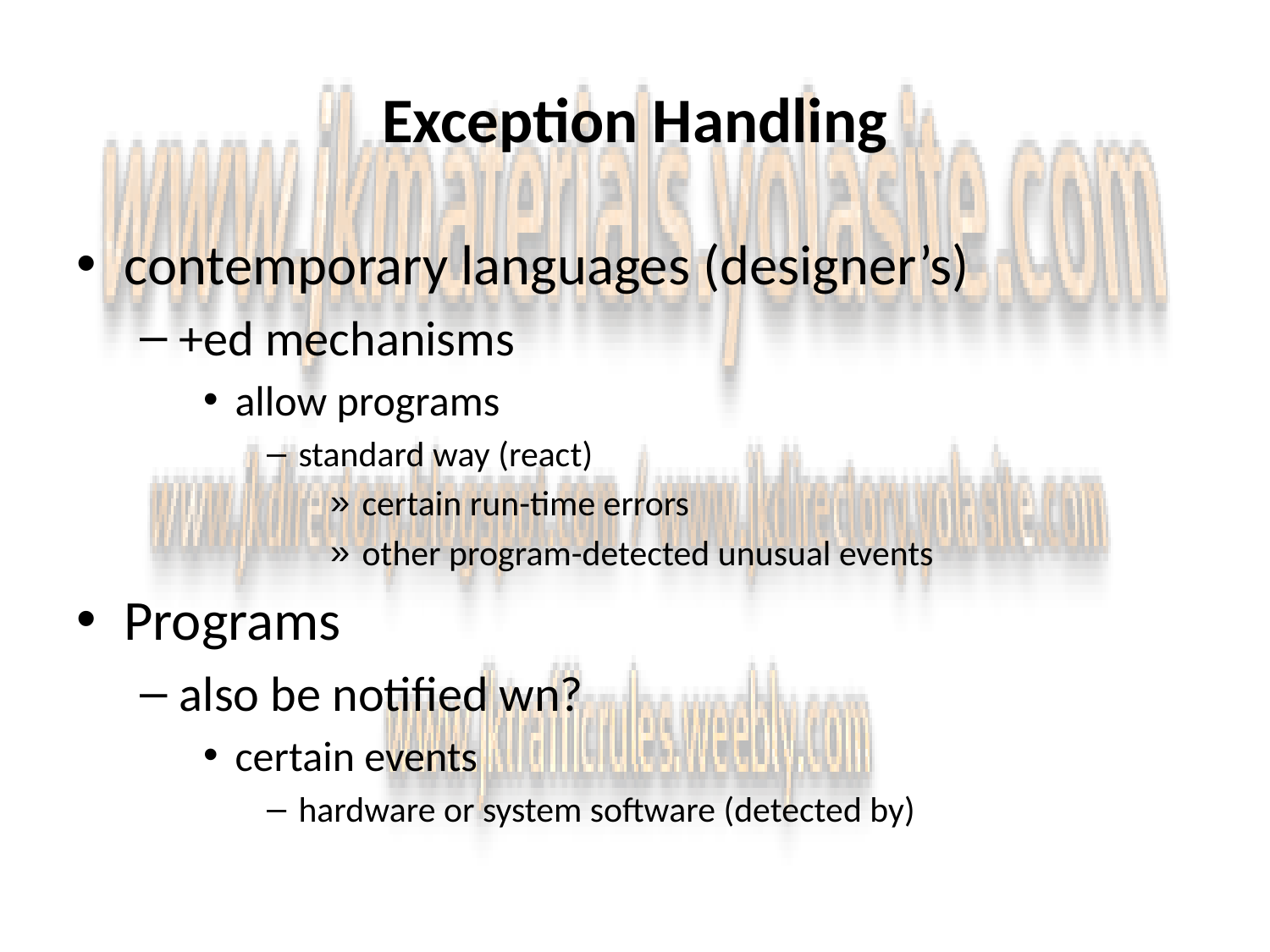

# Exception Handling
contemporary languages (designer’s)
+ed mechanisms
allow programs
standard way (react)
certain run-time errors
other program-detected unusual events
Programs
also be notified wn?
certain events
hardware or system software (detected by)